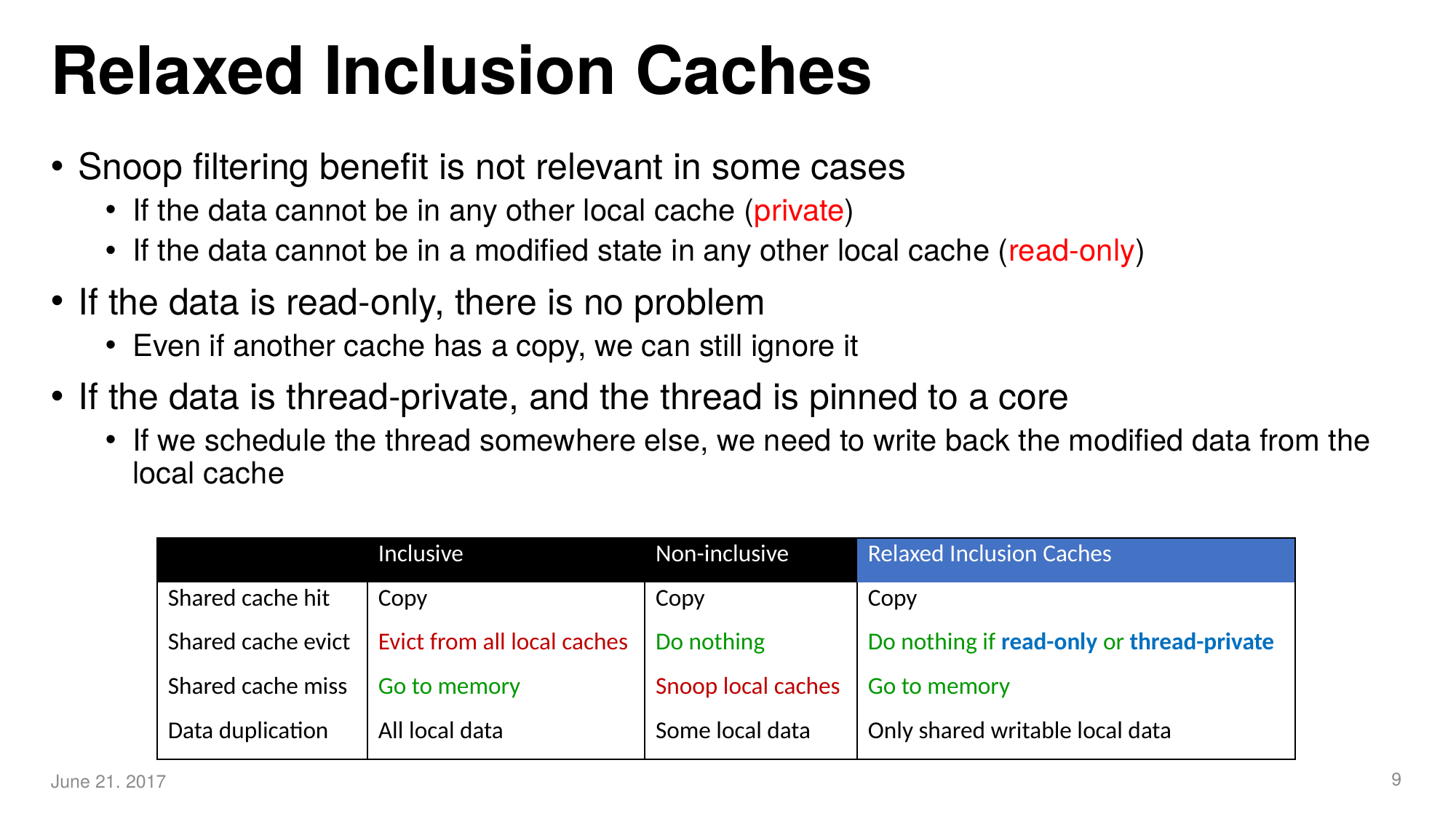

# Relaxed Inclusion Caches
Snoop filtering benefit is not relevant in some cases
If the data cannot be in any other local cache (private)
If the data cannot be in a modified state in any other local cache (read-only)
If the data is read-only, there is no problem
Even if another cache has a copy, we can still ignore it
If the data is thread-private, and the thread is pinned to a core
If we schedule the thread somewhere else, we need to write back the modified data from the local cache
|  | Inclusive | Non-inclusive | Relaxed Inclusion Caches |
| --- | --- | --- | --- |
| Shared cache hit | Copy | Copy | Copy |
| Shared cache evict | Evict from all local caches | Do nothing | Do nothing if read-only or thread-private |
| Shared cache miss | Go to memory | Snoop local caches | Go to memory |
| Data duplication | All local data | Some local data | Only shared writable local data |
June 21. 2017
9